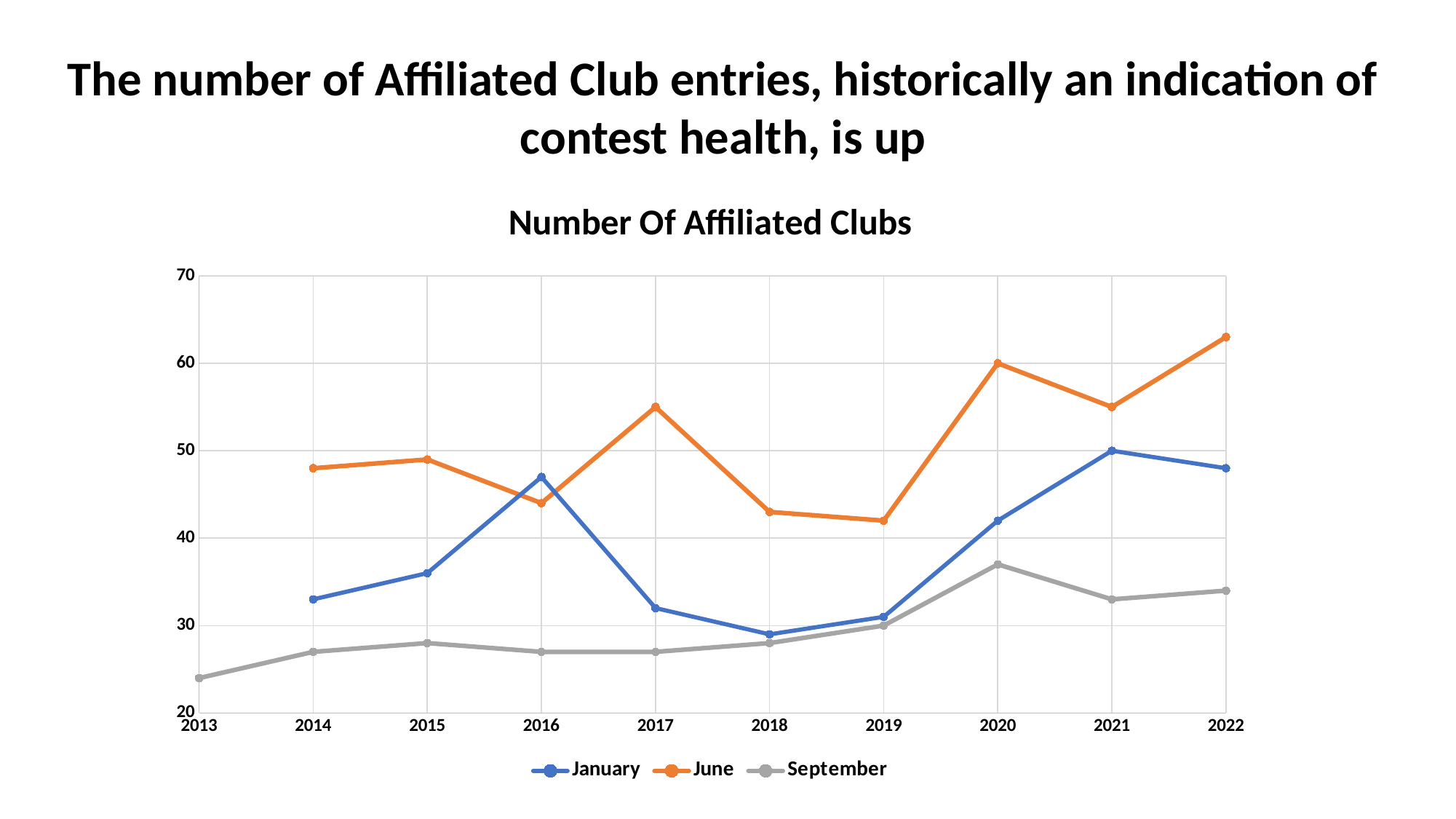

The number of Affiliated Club entries, historically an indication of contest health, is up

### Chart: Number Of Affiliated Clubs

| Category | January | June | September |
|---|---|---|---|